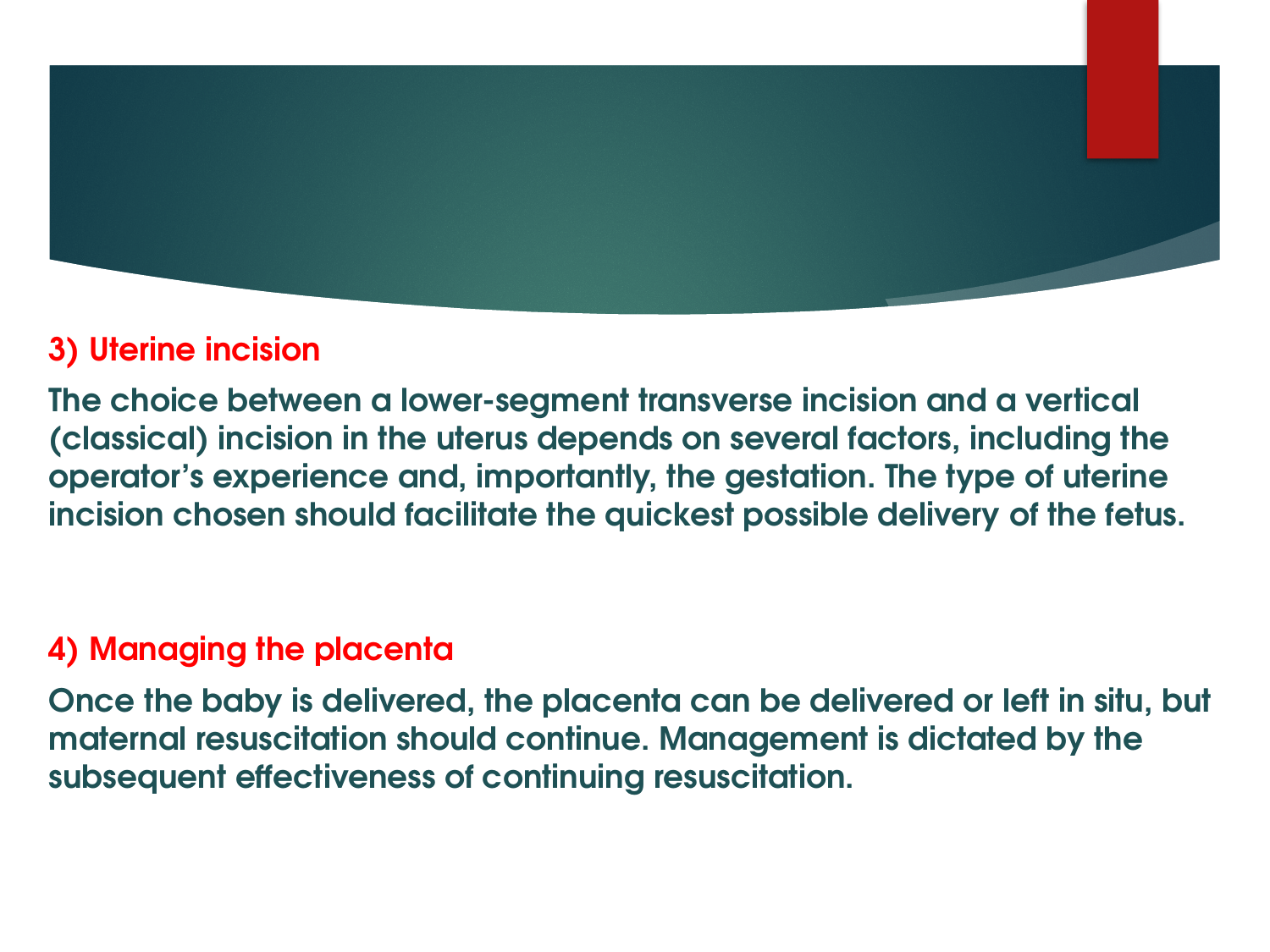

3) Uterine incision
The choice between a lower-segment transverse incision and a vertical (classical) incision in the uterus depends on several factors, including the operator’s experience and, importantly, the gestation. The type of uterine incision chosen should facilitate the quickest possible delivery of the fetus.

4) Managing the placenta
Once the baby is delivered, the placenta can be delivered or left in situ, but maternal resuscitation should continue. Management is dictated by the subsequent effectiveness of continuing resuscitation.